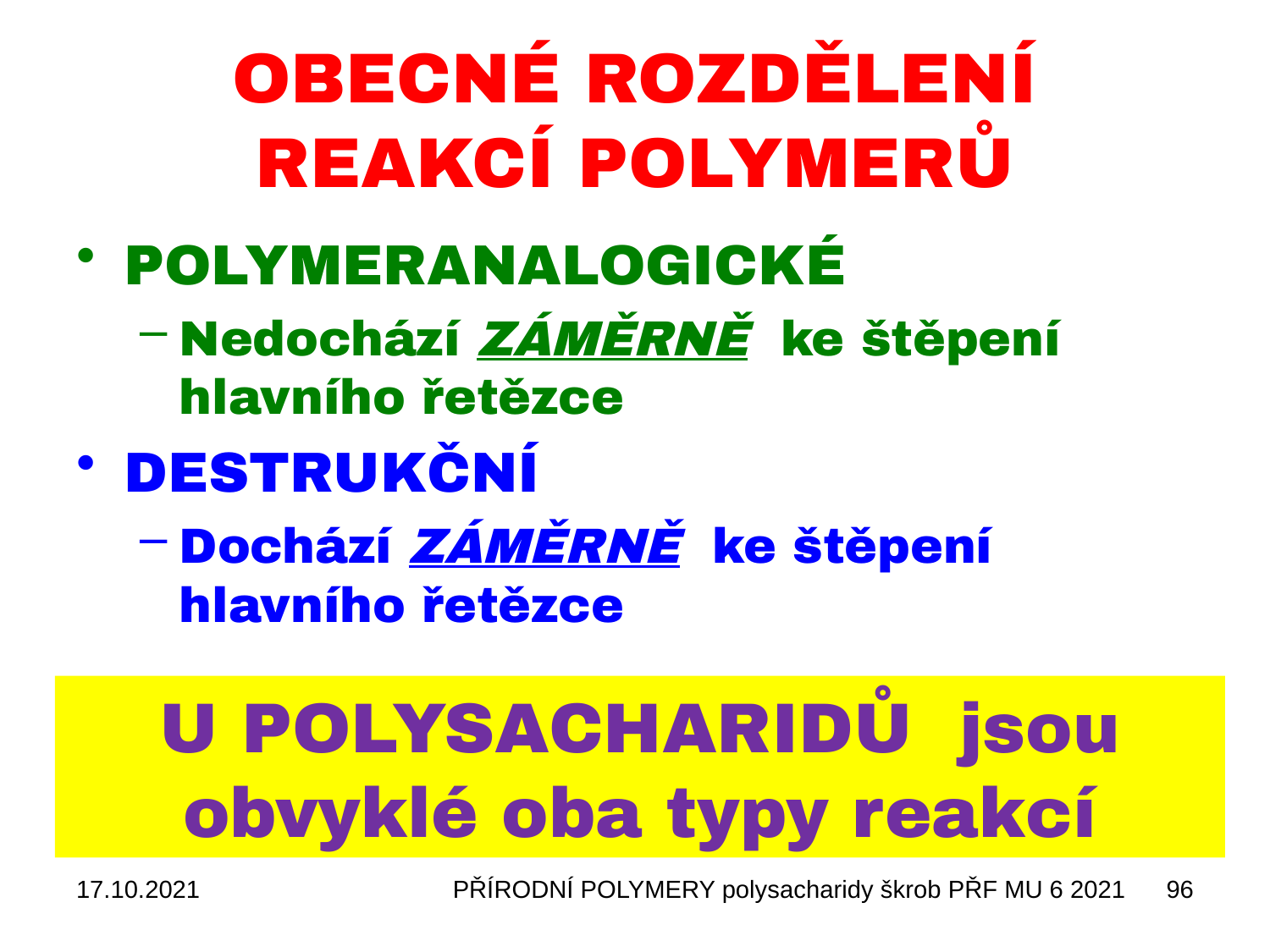

# OBECNÉ ROZDĚLENÍ REAKCÍ POLYMERŮ
POLYMERANALOGICKÉ
Nedochází ZÁMĚRNĚ  ke štěpení hlavního řetězce
DESTRUKČNÍ
Dochází ZÁMĚRNĚ  ke štěpení hlavního řetězce

U POLYSACHARIDŮ  jsou obvyklé oba typy reakcí
17.10.2021
PŘÍRODNÍ POLYMERY polysacharidy škrob PŘF MU 6 2021
96